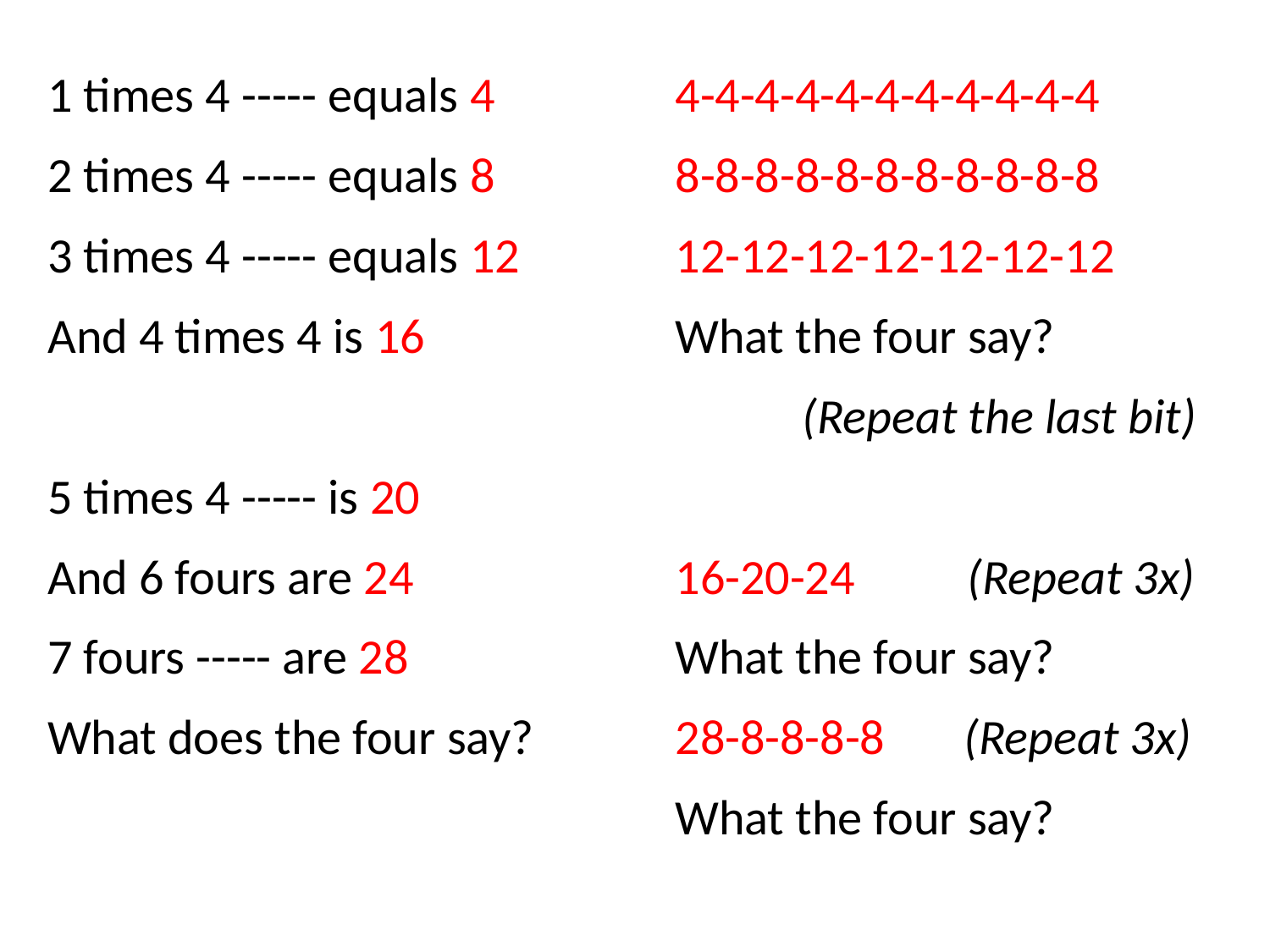

1 times 4 ----- equals 4
2 times 4 ----- equals 8
3 times 4 ----- equals 12
And 4 times 4 is 16

5 times 4 ----- is 20
And 6 fours are 24
7 fours ----- are 28
What does the four say?

4-4-4-4-4-4-4-4-4-4-4
8-8-8-8-8-8-8-8-8-8-8
12-12-12-12-12-12-12
What the four say?
	(Repeat the last bit)

16-20-24          (Repeat 3x)
What the four say?
28-8-8-8-8       (Repeat 3x)
What the four say?